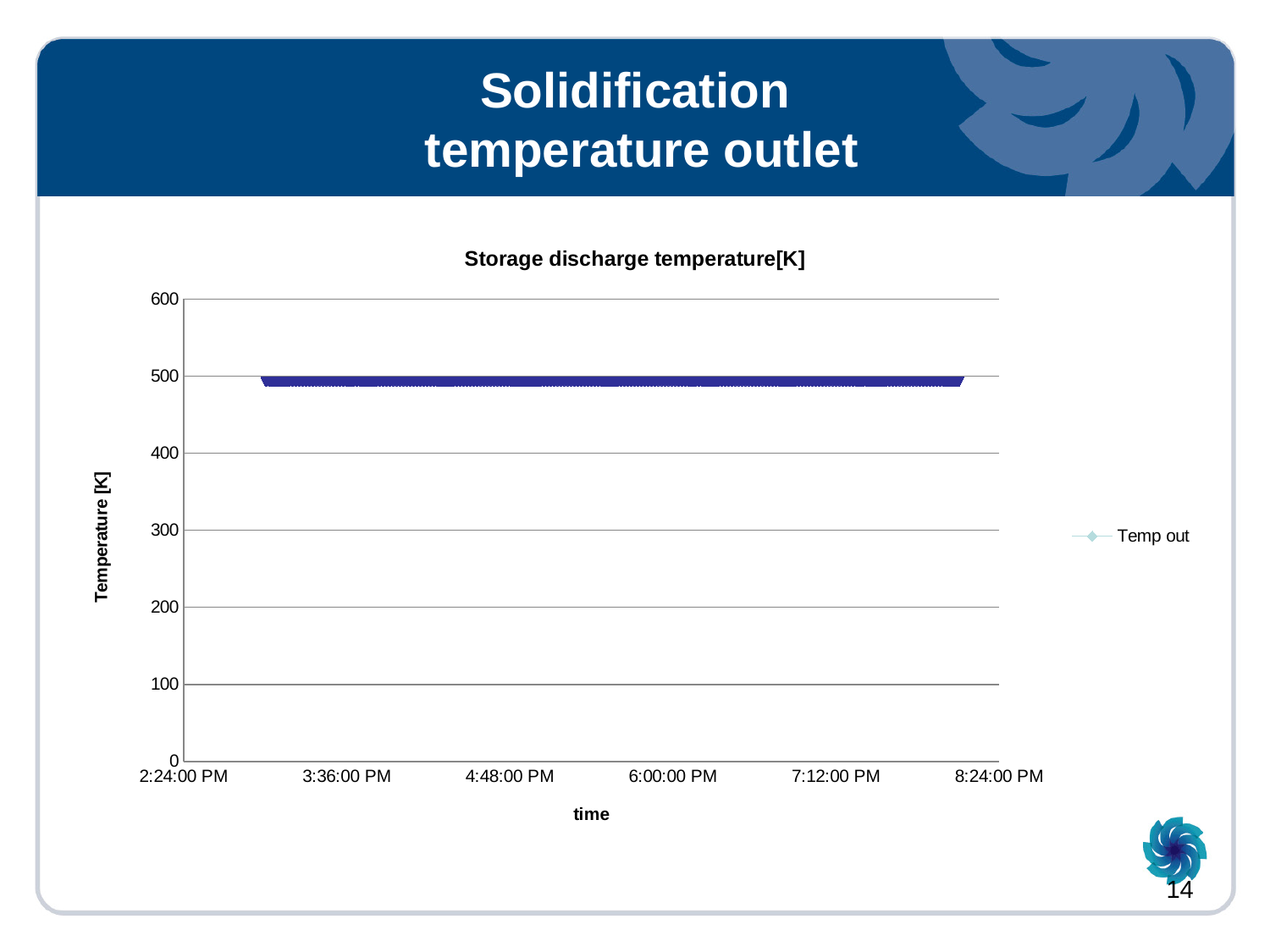

# Solidification temperature outlet

### Chart: Storage discharge temperature[K]

| Category |  |  |
|---|---|---|
14